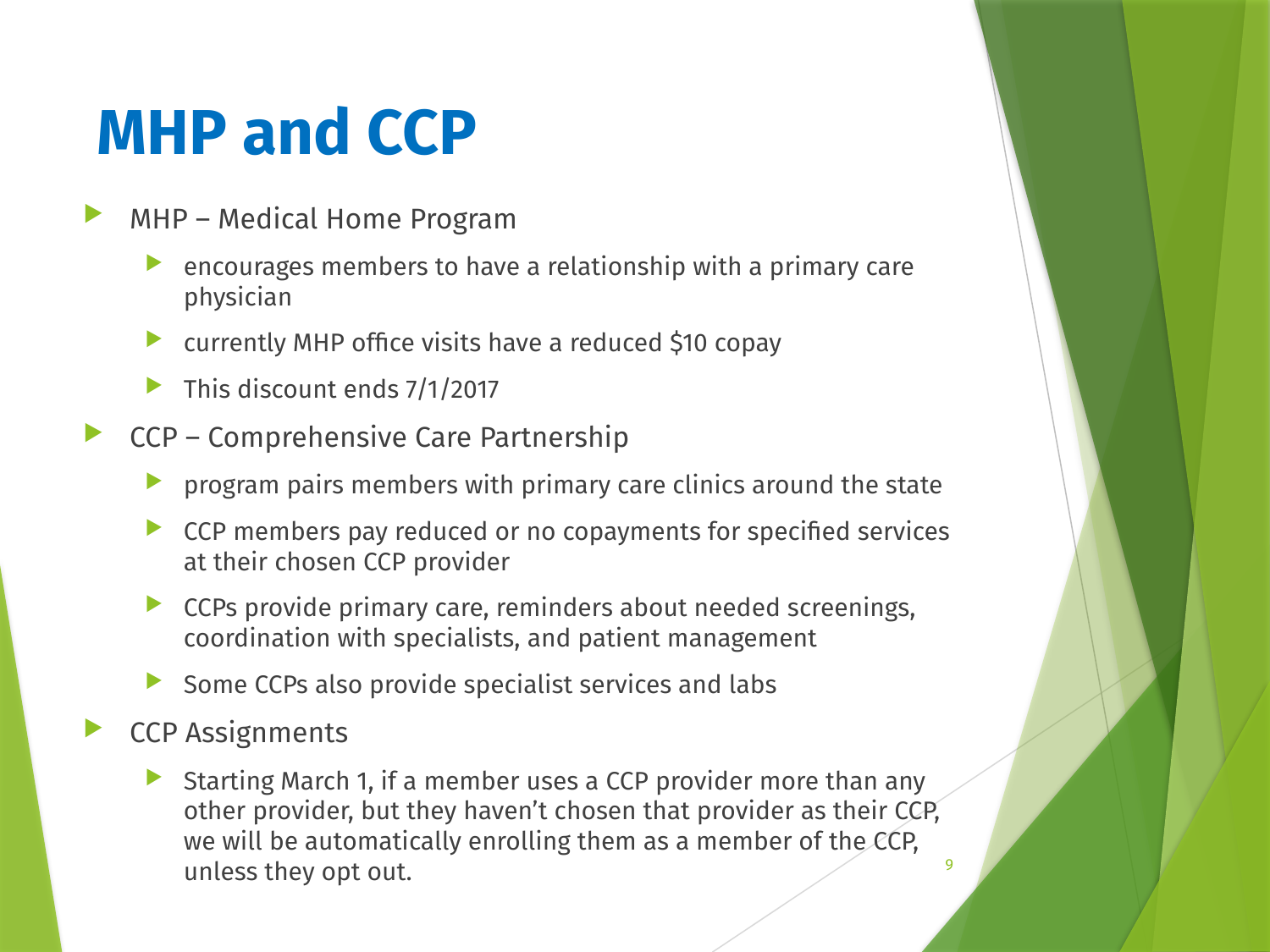

# MHP and CCP
MHP – Medical Home Program
encourages members to have a relationship with a primary care physician
currently MHP office visits have a reduced $10 copay
This discount ends 7/1/2017
CCP – Comprehensive Care Partnership
program pairs members with primary care clinics around the state
CCP members pay reduced or no copayments for specified services at their chosen CCP provider
CCPs provide primary care, reminders about needed screenings, coordination with specialists, and patient management
Some CCPs also provide specialist services and labs
CCP Assignments
Starting March 1, if a member uses a CCP provider more than any other provider, but they haven’t chosen that provider as their CCP, we will be automatically enrolling them as a member of the CCP, unless they opt out.
9